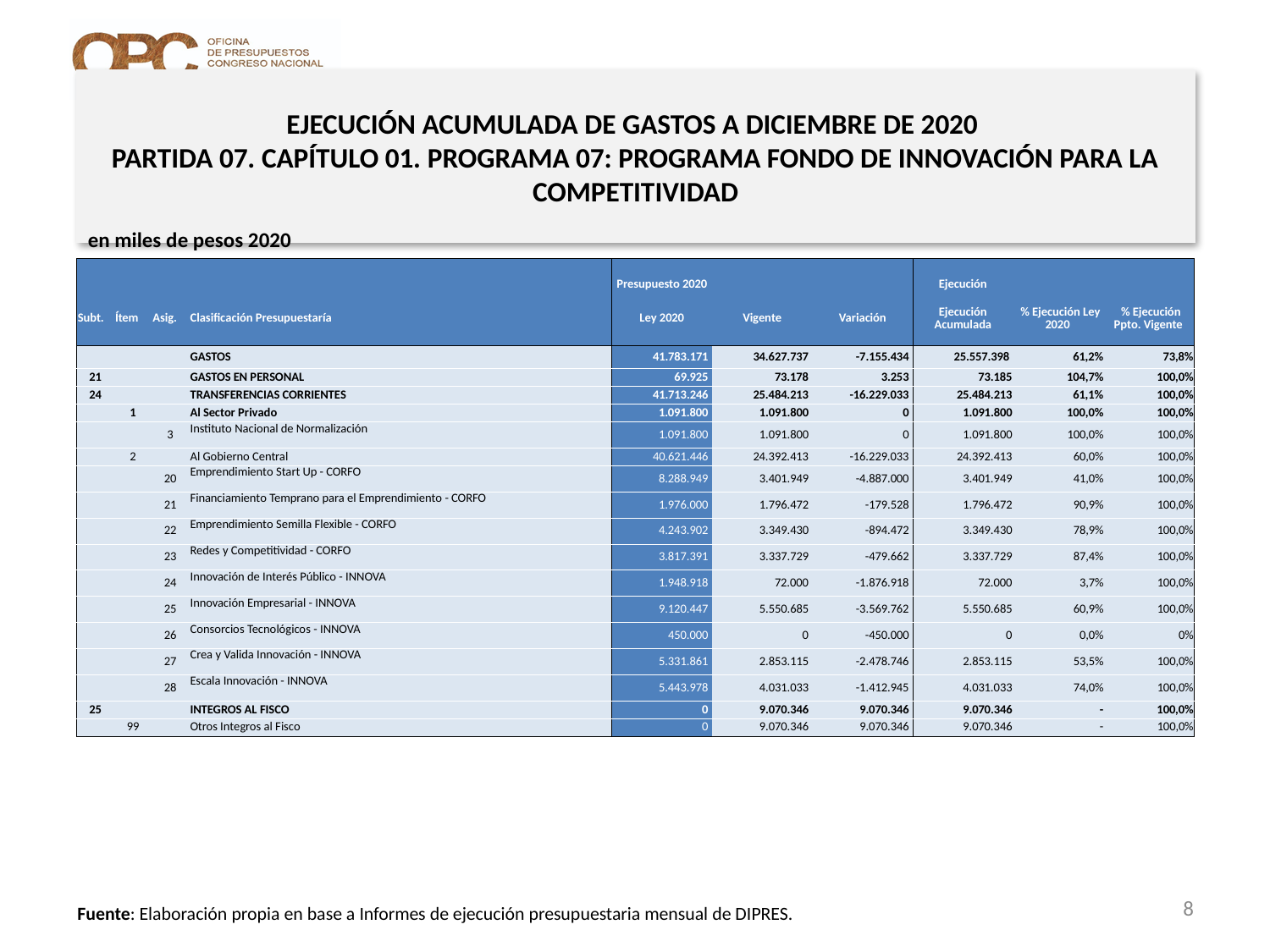

EJECUCIÓN ACUMULADA DE GASTOS A DICIEMBRE DE 2020
PARTIDA 07. CAPÍTULO 01. PROGRAMA 07: PROGRAMA FONDO DE INNOVACIÓN PARA LA COMPETITIVIDAD
en miles de pesos 2020
|  |  |  |  | Presupuesto 2020 |  |  | Ejecución |  |  |
| --- | --- | --- | --- | --- | --- | --- | --- | --- | --- |
| Subt. | Ítem | Asig. | Clasificación Presupuestaría | Ley 2020 | Vigente | Variación | Ejecución Acumulada | % Ejecución Ley 2020 | % Ejecución Ppto. Vigente |
|  |  |  | GASTOS | 41.783.171 | 34.627.737 | -7.155.434 | 25.557.398 | 61,2% | 73,8% |
| 21 |  |  | GASTOS EN PERSONAL | 69.925 | 73.178 | 3.253 | 73.185 | 104,7% | 100,0% |
| 24 |  |  | TRANSFERENCIAS CORRIENTES | 41.713.246 | 25.484.213 | -16.229.033 | 25.484.213 | 61,1% | 100,0% |
|  | 1 |  | Al Sector Privado | 1.091.800 | 1.091.800 | 0 | 1.091.800 | 100,0% | 100,0% |
|  |  | 3 | Instituto Nacional de Normalización | 1.091.800 | 1.091.800 | 0 | 1.091.800 | 100,0% | 100,0% |
|  | 2 |  | Al Gobierno Central | 40.621.446 | 24.392.413 | -16.229.033 | 24.392.413 | 60,0% | 100,0% |
|  |  | 20 | Emprendimiento Start Up - CORFO | 8.288.949 | 3.401.949 | -4.887.000 | 3.401.949 | 41,0% | 100,0% |
|  |  | 21 | Financiamiento Temprano para el Emprendimiento - CORFO | 1.976.000 | 1.796.472 | -179.528 | 1.796.472 | 90,9% | 100,0% |
|  |  | 22 | Emprendimiento Semilla Flexible - CORFO | 4.243.902 | 3.349.430 | -894.472 | 3.349.430 | 78,9% | 100,0% |
|  |  | 23 | Redes y Competitividad - CORFO | 3.817.391 | 3.337.729 | -479.662 | 3.337.729 | 87,4% | 100,0% |
|  |  | 24 | Innovación de Interés Público - INNOVA | 1.948.918 | 72.000 | -1.876.918 | 72.000 | 3,7% | 100,0% |
|  |  | 25 | Innovación Empresarial - INNOVA | 9.120.447 | 5.550.685 | -3.569.762 | 5.550.685 | 60,9% | 100,0% |
|  |  | 26 | Consorcios Tecnológicos - INNOVA | 450.000 | 0 | -450.000 | 0 | 0,0% | 0% |
|  |  | 27 | Crea y Valida Innovación - INNOVA | 5.331.861 | 2.853.115 | -2.478.746 | 2.853.115 | 53,5% | 100,0% |
|  |  | 28 | Escala Innovación - INNOVA | 5.443.978 | 4.031.033 | -1.412.945 | 4.031.033 | 74,0% | 100,0% |
| 25 |  |  | INTEGROS AL FISCO | 0 | 9.070.346 | 9.070.346 | 9.070.346 | - | 100,0% |
|  | 99 |  | Otros Integros al Fisco | 0 | 9.070.346 | 9.070.346 | 9.070.346 | - | 100,0% |
Nota: Para el cálculo del presupuesto vigente, así como para determinar la ejecución acumulada, no se incluyó: el subtítulo 25.99 “Otros Íntegros al Fisco” por cuanto corresponden a movimientos contables derivados de una instrucción administrativa aplicada por Dipres a partir del mes de abril.
8
Fuente: Elaboración propia en base a Informes de ejecución presupuestaria mensual de DIPRES.